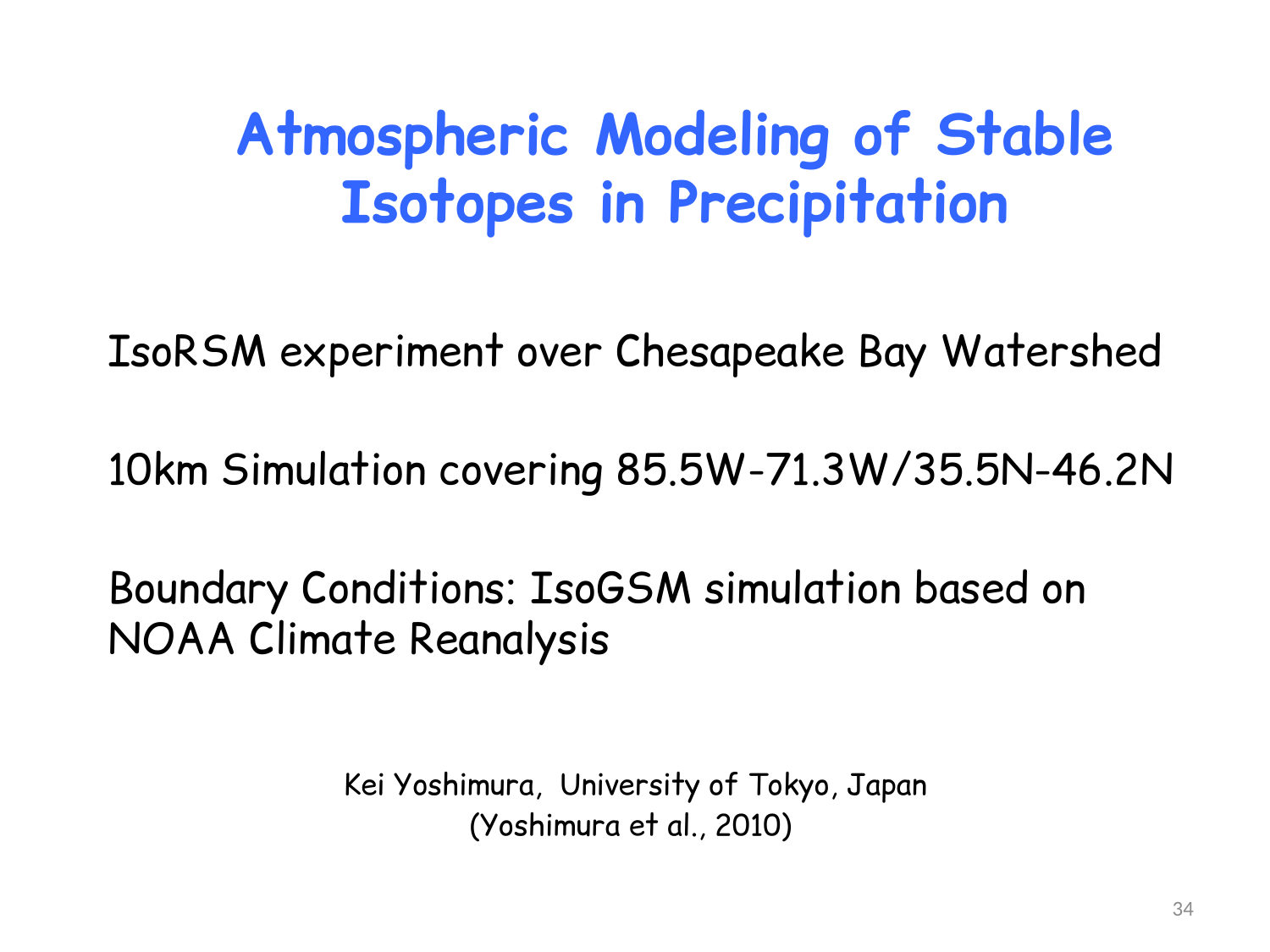

Atmospheric Modeling of Stable Isotopes in Precipitation
IsoRSM experiment over Chesapeake Bay Watershed

10km Simulation covering 85.5W-71.3W/35.5N-46.2N

Boundary Conditions: IsoGSM simulation based on NOAA Climate Reanalysis
Kei Yoshimura,  University of Tokyo, Japan
(Yoshimura et al., 2010)
34